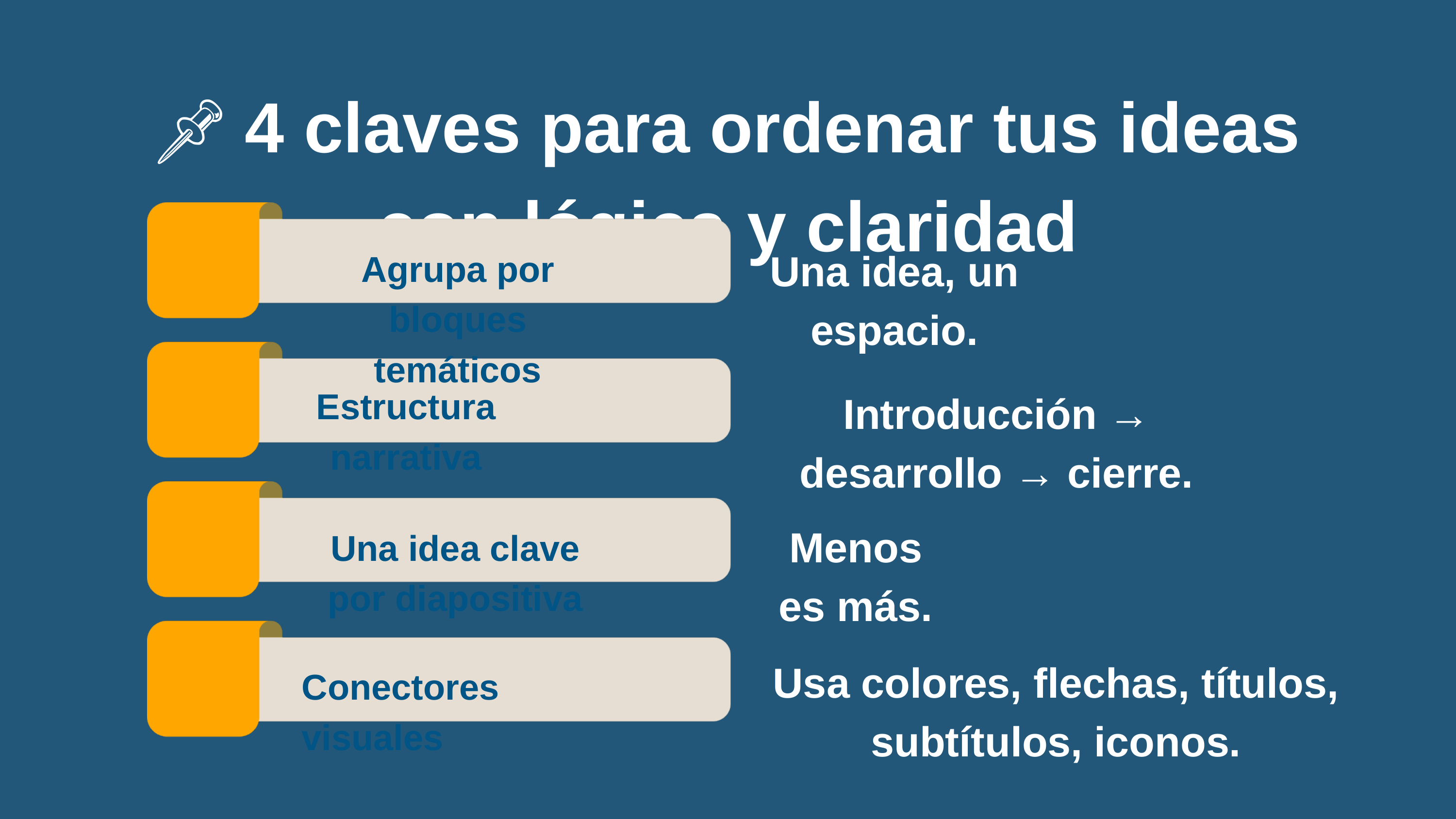

📌 4 claves para ordenar tus ideas con lógica y claridad

Una idea, un espacio.
Agrupa por bloques temáticos
Estructura narrativa
Introducción → desarrollo → cierre.
Menos es más.
Una idea clave por diapositiva
Usa colores, flechas, títulos, subtítulos, iconos.
Conectores visuales